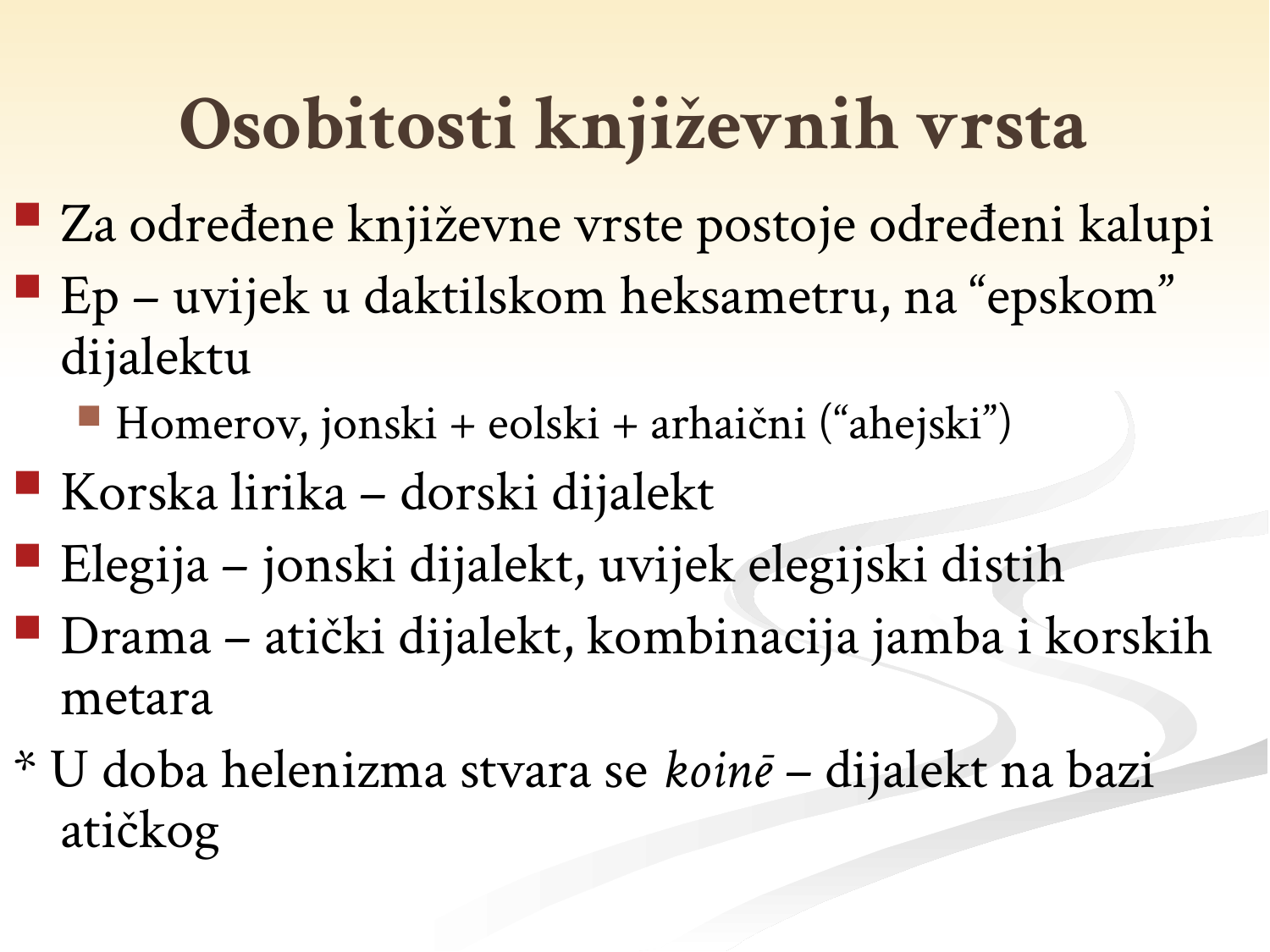

# Osobitosti književnih vrsta
Za određene književne vrste postoje određeni kalupi
Ep – uvijek u daktilskom heksametru, na “epskom” dijalektu
Homerov, jonski + eolski + arhaični (“ahejski”)
Korska lirika – dorski dijalekt
Elegija – jonski dijalekt, uvijek elegijski distih
Drama – atički dijalekt, kombinacija jamba i korskih metara
* U doba helenizma stvara se koinē – dijalekt na bazi atičkog